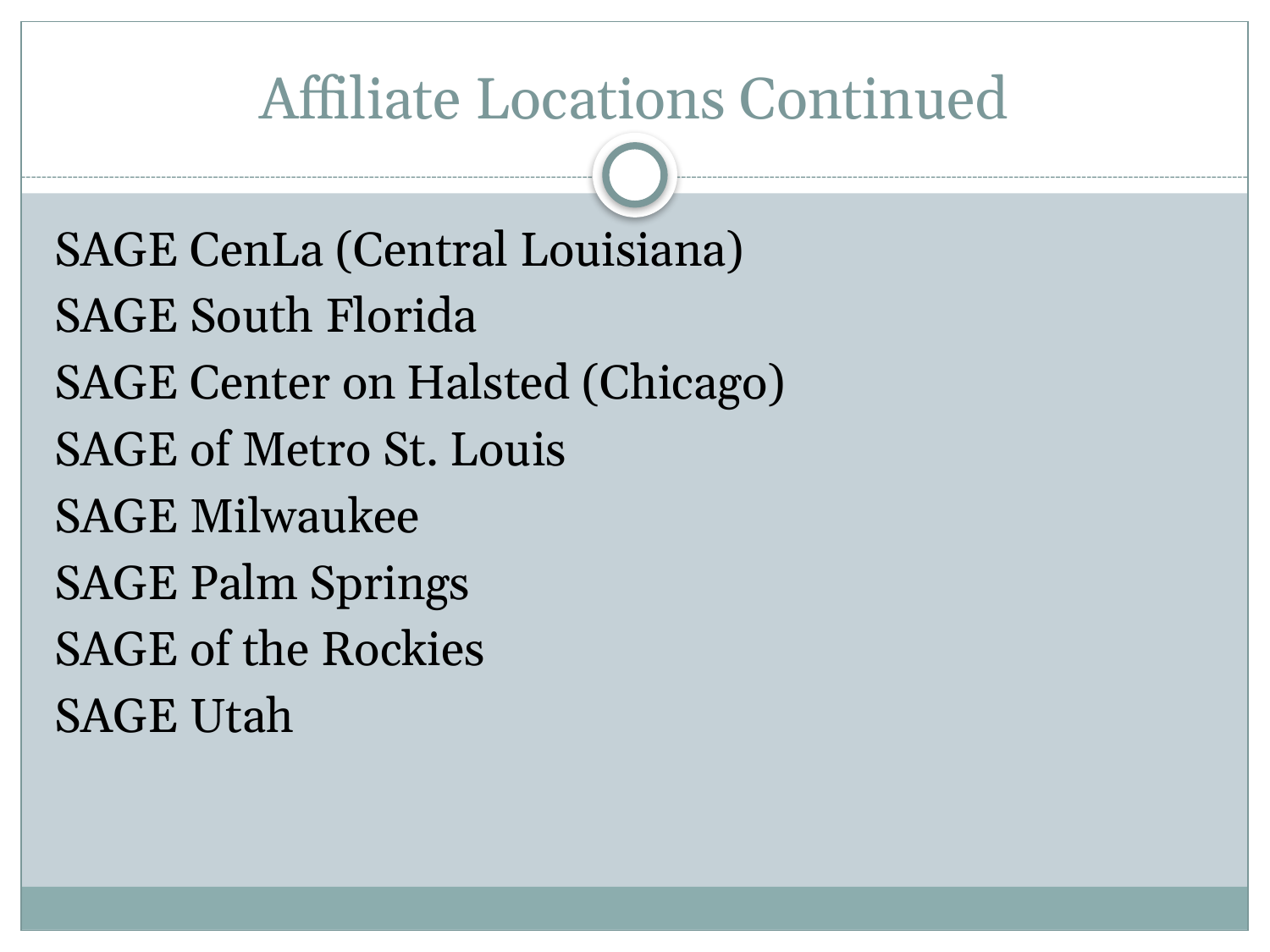

# Affiliate Locations Continued
SAGE CenLa (Central Louisiana)
SAGE South Florida
SAGE Center on Halsted (Chicago)
SAGE of Metro St. Louis
SAGE Milwaukee
SAGE Palm Springs
SAGE of the Rockies
SAGE Utah